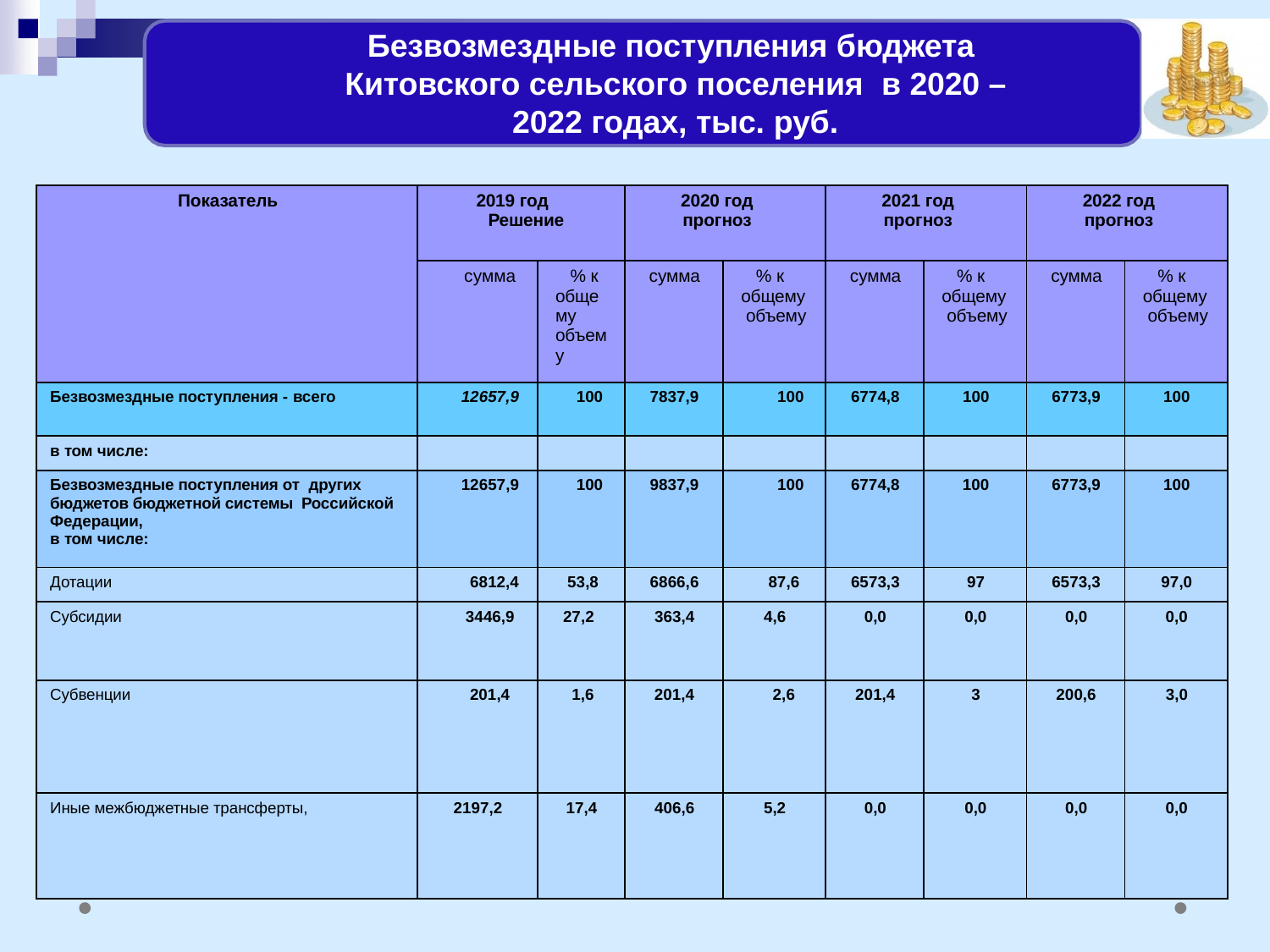

Безвозмездные поступления бюджета  Китовского сельского поселения  в 2020 – 2022 годах, тыс. руб.

| Показатель | 2019 год Решение |  | 2020 год прогноз |  | 2021 год прогноз |  | 2022 год прогноз |  |
| --- | --- | --- | --- | --- | --- | --- | --- | --- |
|  | сумма | % к общему объему | сумма | % к общему объему | сумма | % к общему объему | сумма | % к общему объему |
| Безвозмездные поступления - всего | 12657,9 | 100 | 7837,9 | 100 | 6774,8 | 100 | 6773,9 | 100 |
| в том числе: |  |  |  |  |  |  |  |  |
| Безвозмездные поступления от других бюджетов бюджетной системы Российской Федерации, в том числе: | 12657,9 | 100 | 9837,9 | 100 | 6774,8 | 100 | 6773,9 | 100 |
| Дотации | 6812,4 | 53,8 | 6866,6 | 87,6 | 6573,3 | 97 | 6573,3 | 97,0 |
| Субсидии | 3446,9 | 27,2 | 363,4 | 4,6 | 0,0 | 0,0 | 0,0 | 0,0 |
| Субвенции | 201,4 | 1,6 | 201,4 | 2,6 | 201,4 | 3 | 200,6 | 3,0 |
| Иные межбюджетные трансферты, | 2197,2 | 17,4 | 406,6 | 5,2 | 0,0 | 0,0 | 0,0 | 0,0 |